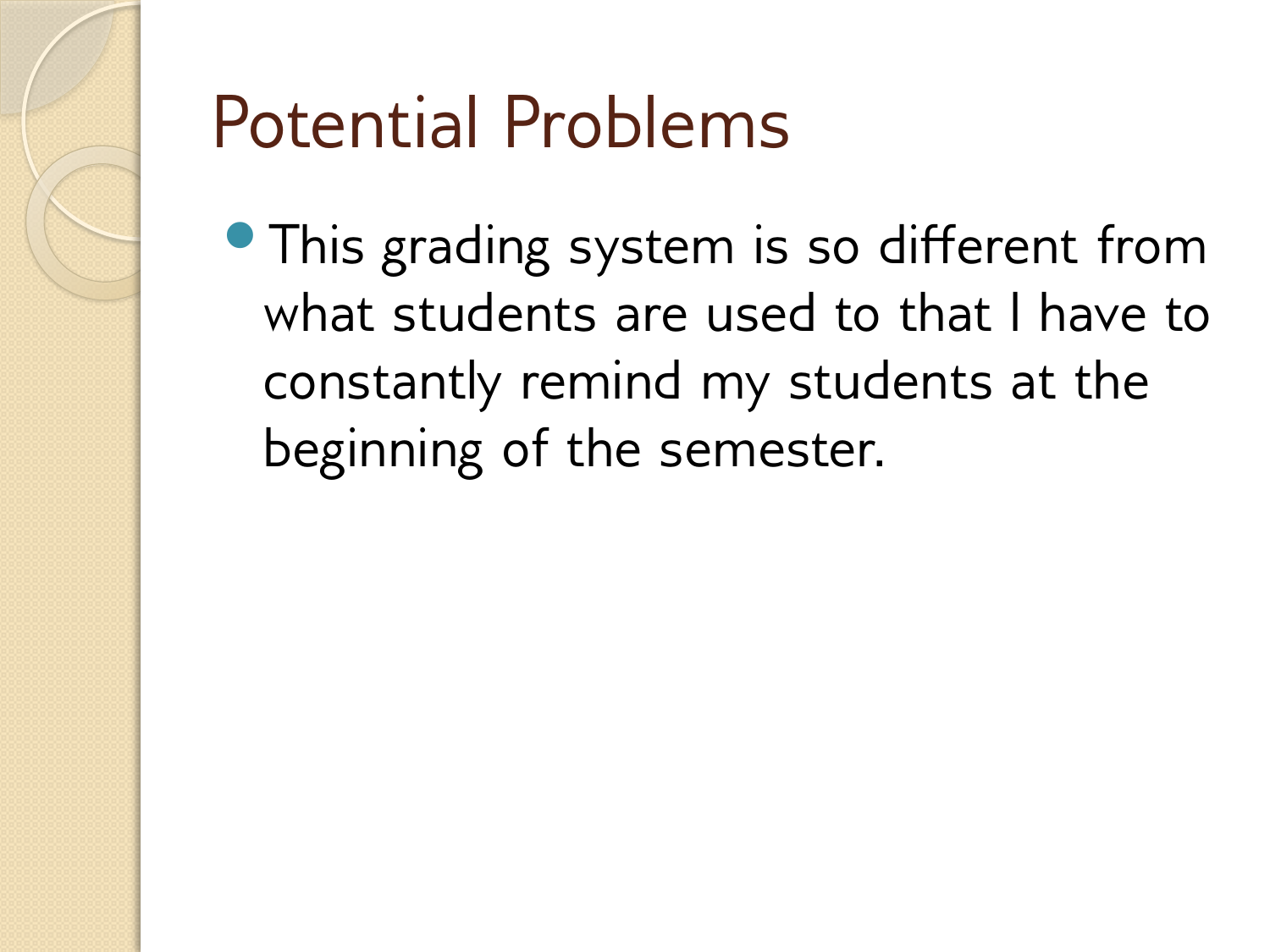

# Potential Problems
This grading system is so different from what students are used to that I have to constantly remind my students at the beginning of the semester.